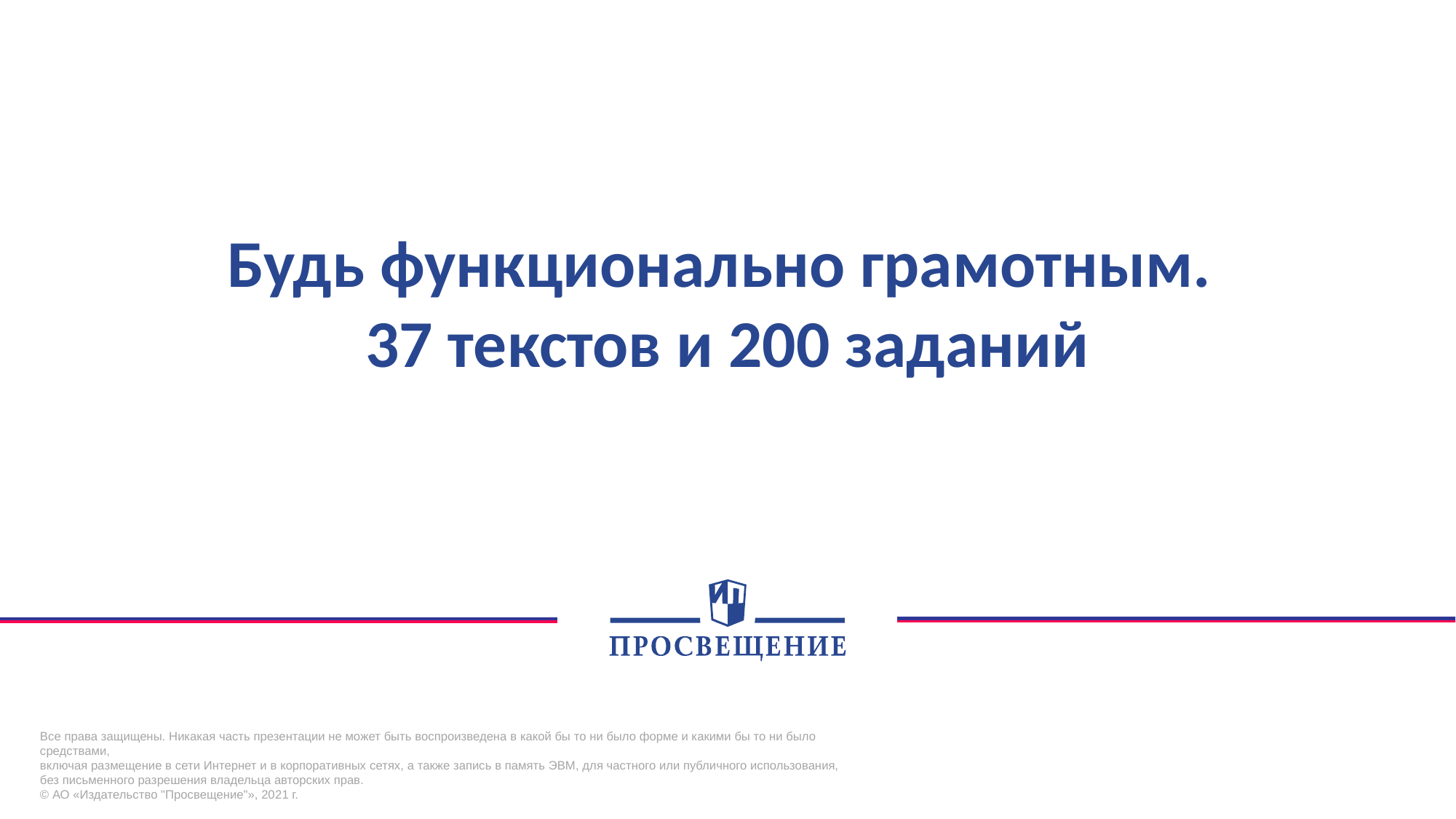

# Будь функционально грамотным. 37 текстов и 200 заданий